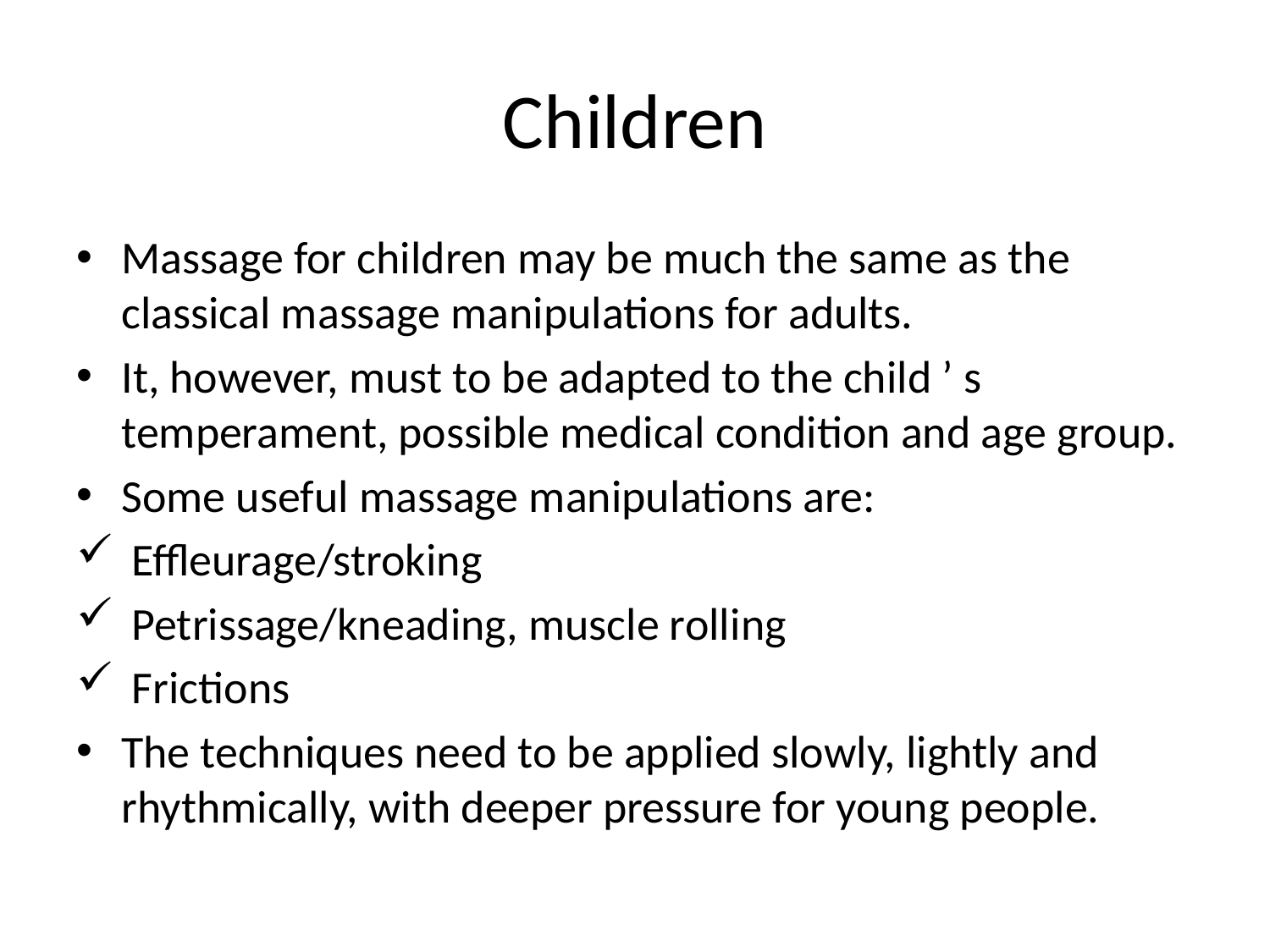

# Children
Massage for children may be much the same as the classical massage manipulations for adults.
It, however, must to be adapted to the child ’ s temperament, possible medical condition and age group.
Some useful massage manipulations are:
 Effleurage/stroking
 Petrissage/kneading, muscle rolling
 Frictions
The techniques need to be applied slowly, lightly and rhythmically, with deeper pressure for young people.